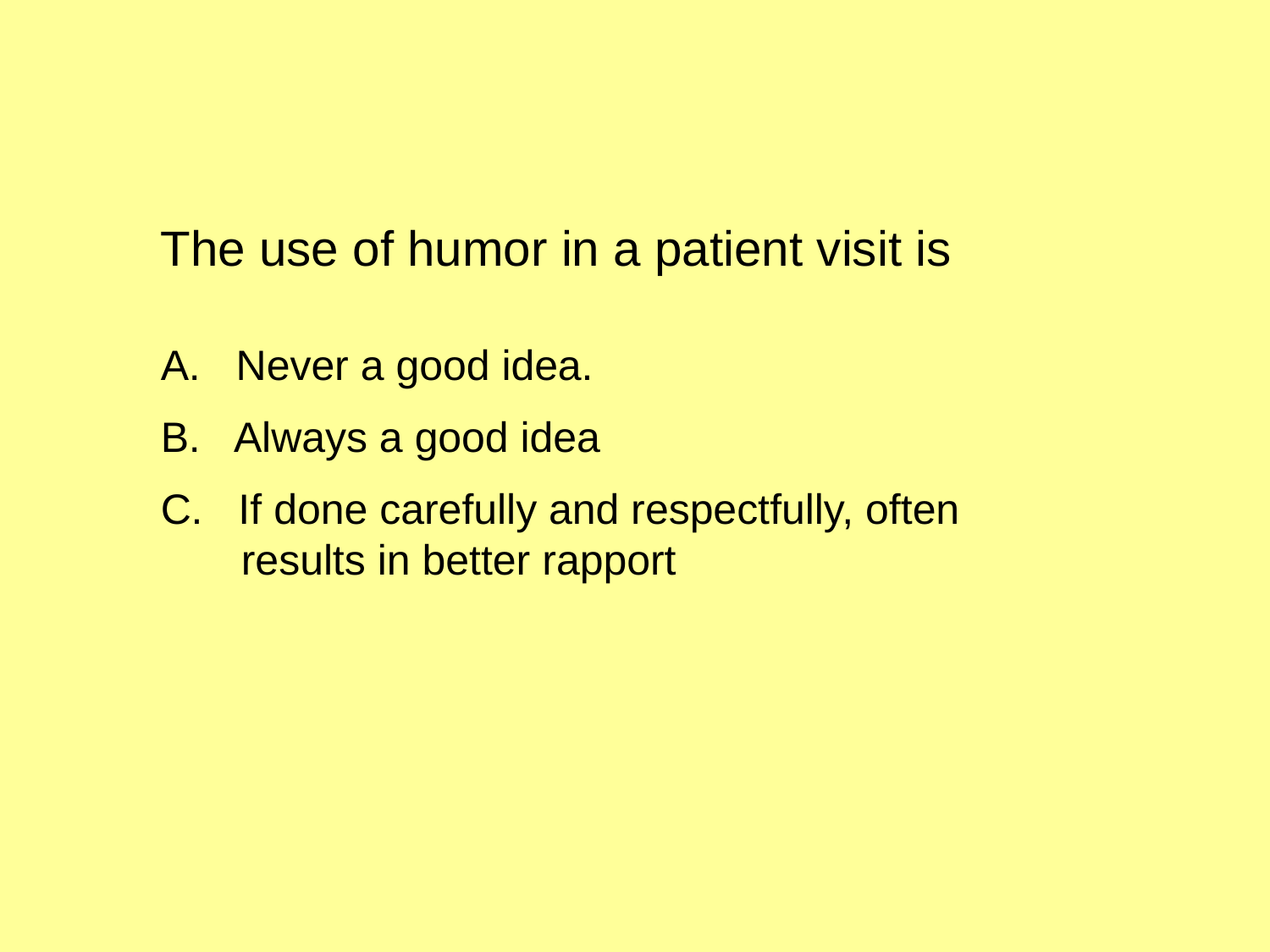

The use of humor in a patient visit is

A.   Never a good idea.
B.   Always a good idea
C.   If done carefully and respectfully, often results in better rapport